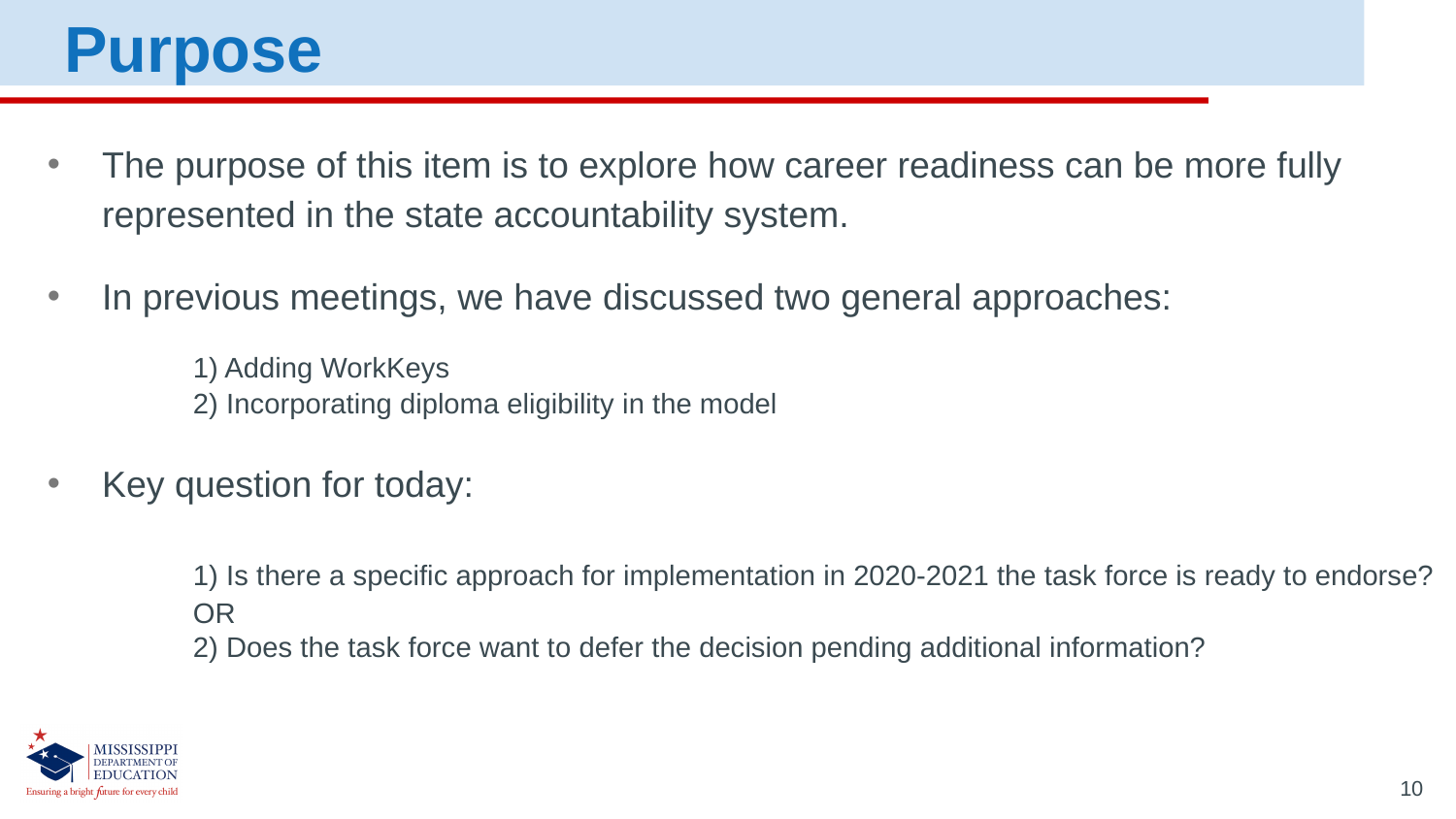

Purpose
The purpose of this item is to explore how career readiness can be more fully represented in the state accountability system.
In previous meetings, we have discussed two general approaches:
	1) Adding WorkKeys
	2) Incorporating diploma eligibility in the model

Key question for today:
	1) Is there a specific approach for implementation in 2020-2021 the task force is ready to endorse?
	OR
	2) Does the task force want to defer the decision pending additional information?
10